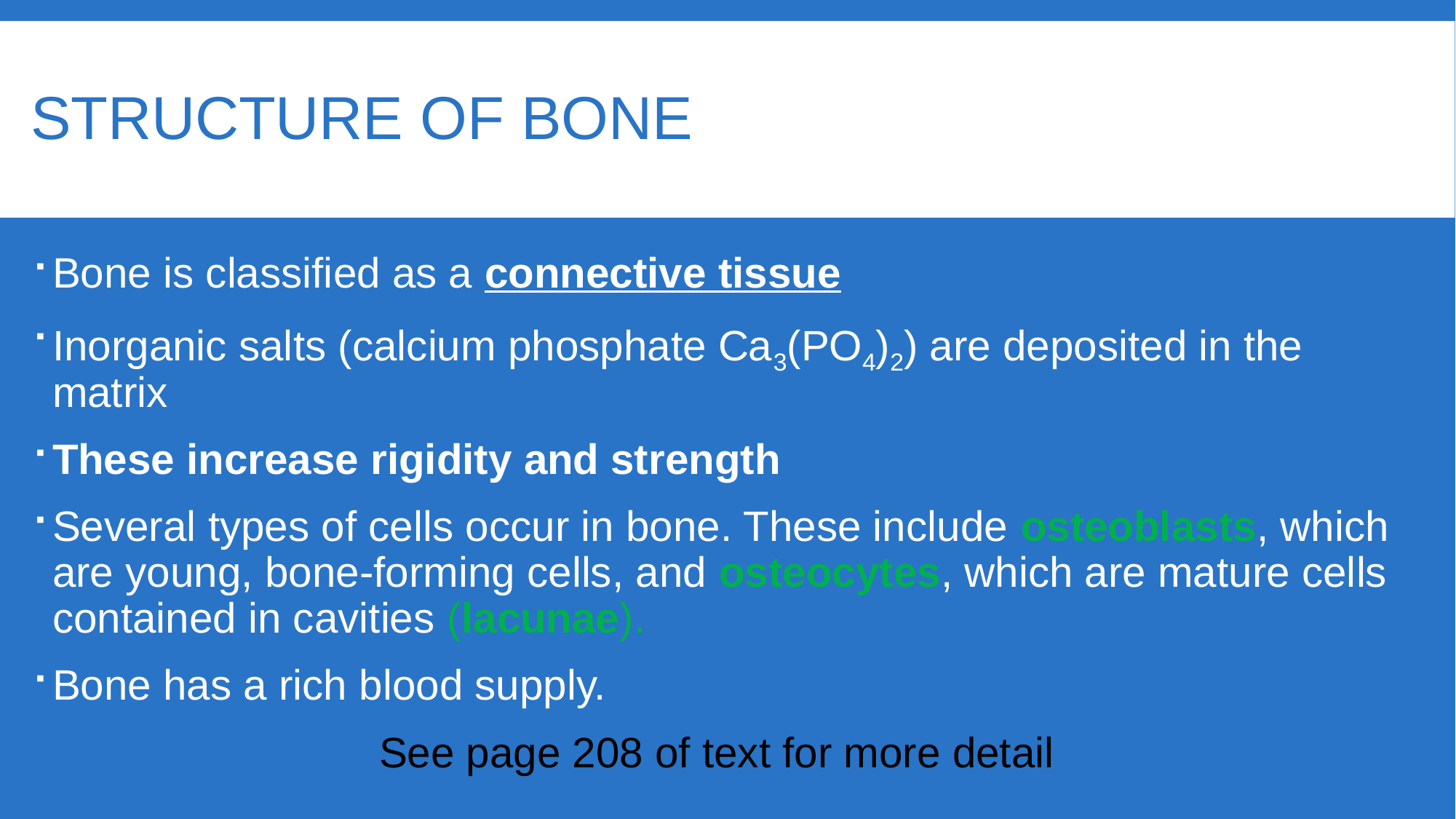

# Structure of bone
Bone is classified as a connective tissue
Inorganic salts (calcium phosphate Ca3(PO4)2) are deposited in the matrix
These increase rigidity and strength
Several types of cells occur in bone. These include osteoblasts, which are young, bone-forming cells, and osteocytes, which are mature cells contained in cavities (lacunae).
Bone has a rich blood supply.
See page 208 of text for more detail